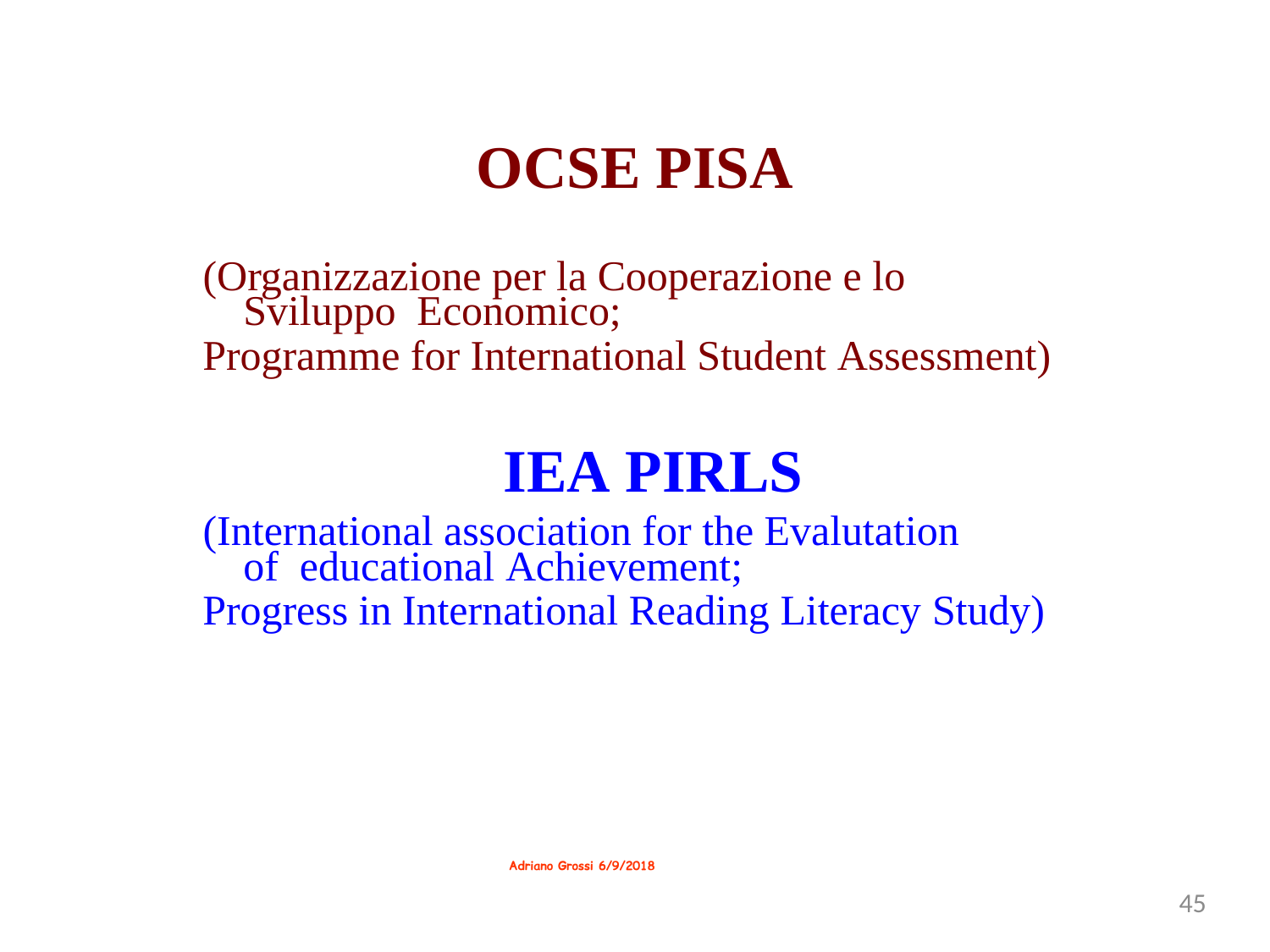

# OCSE PISA
(Organizzazione per la Cooperazione e lo Sviluppo  Economico;
Programme for International Student Assessment)

IEA PIRLS
(International association for the Evalutation of  educational Achievement;
Progress in International Reading Literacy Study)

Adriano Grossi 6/9/2018
45